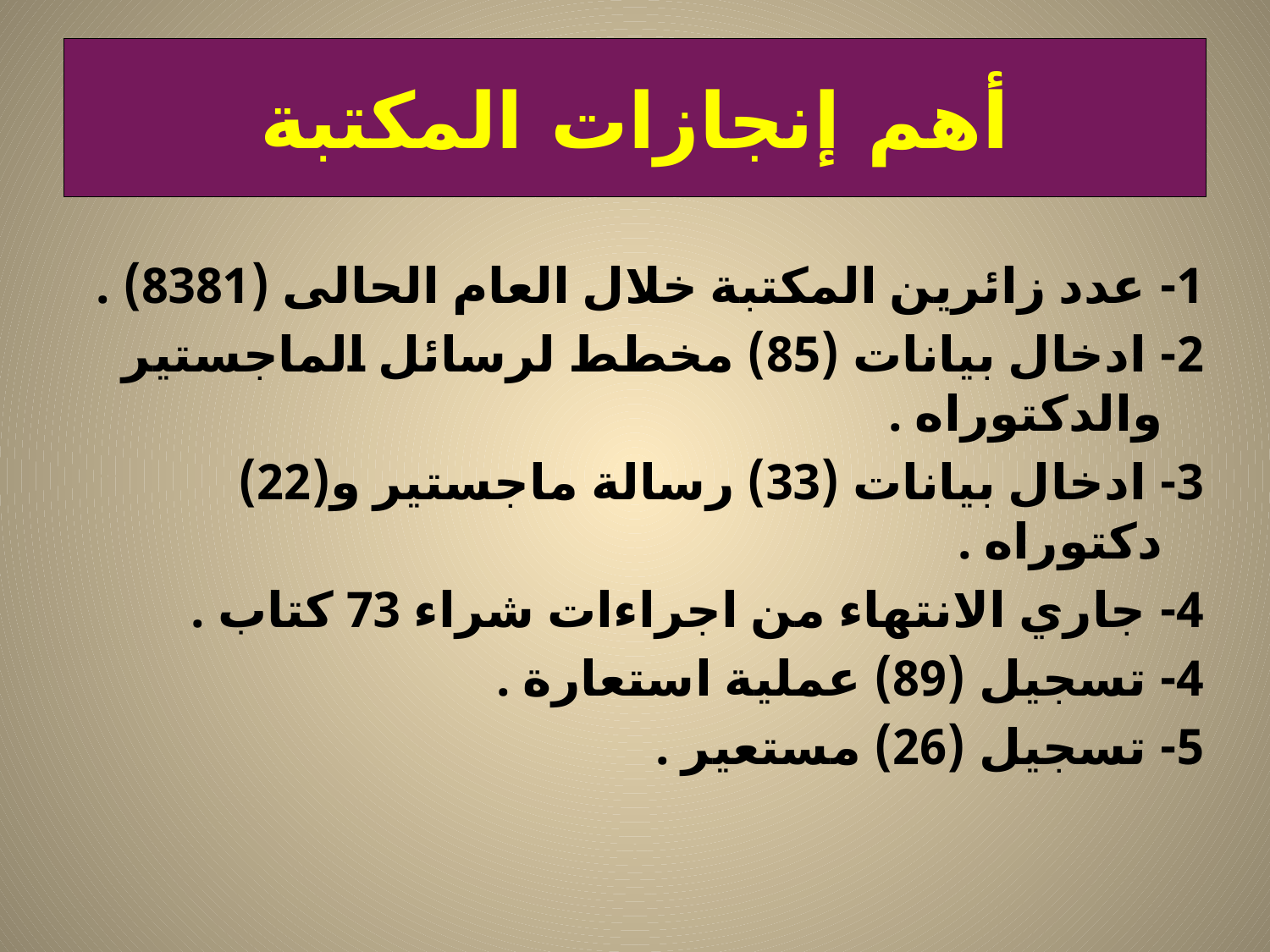

# أهم إنجازات المكتبة
1- عدد زائرين المكتبة خلال العام الحالى (8381) .
2- ادخال بيانات (85) مخطط لرسائل الماجستير والدكتوراه .
3- ادخال بيانات (33) رسالة ماجستير و(22) دكتوراه .
4- جاري الانتهاء من اجراءات شراء 73 كتاب .
4- تسجيل (89) عملية استعارة .
5- تسجيل (26) مستعير .